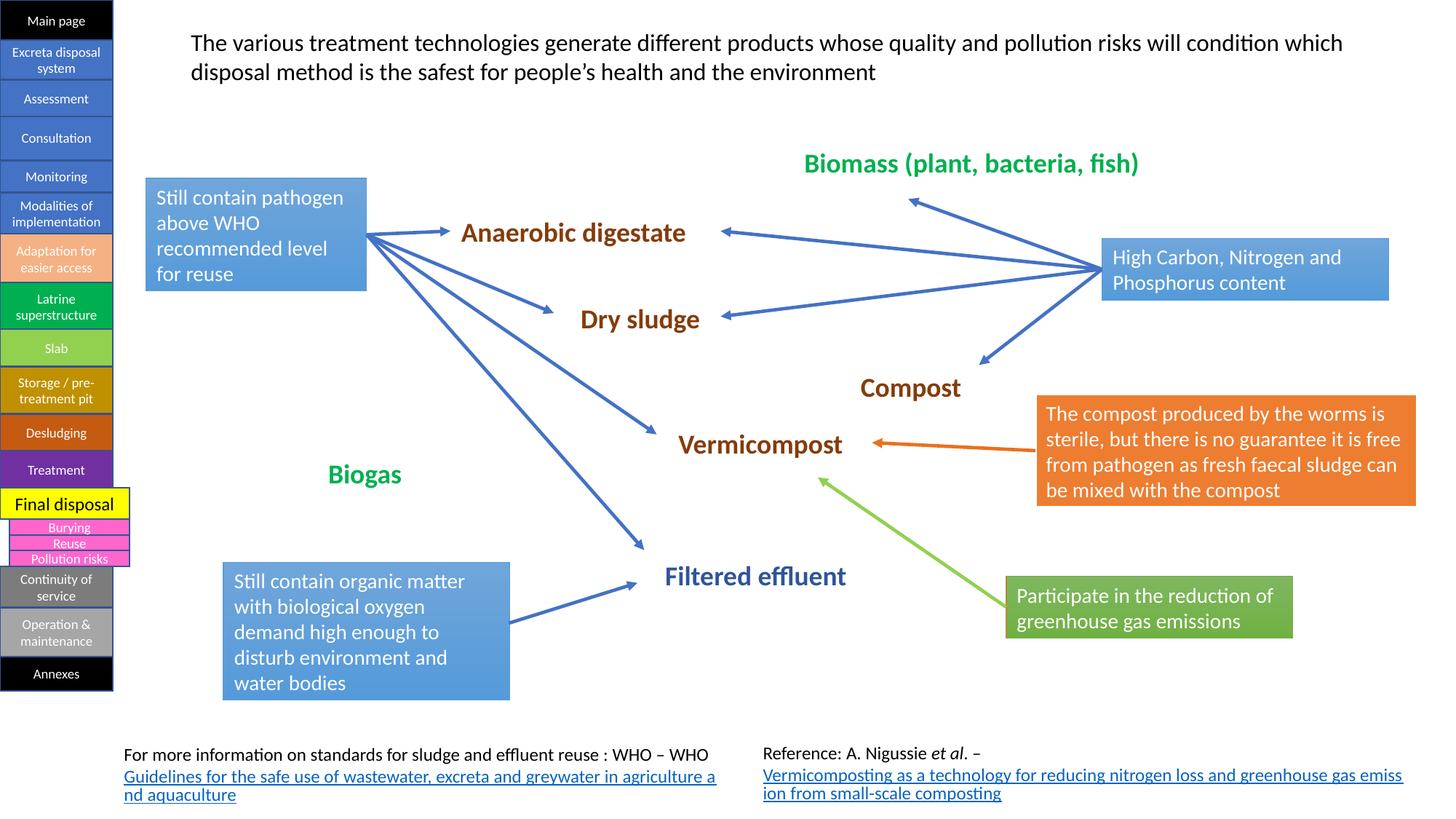

Main page
The various treatment technologies generate different products whose quality and pollution risks will condition which disposal method is the safest for people’s health and the environment
Excreta disposal system
Assessment
Consultation
Biomass (plant, bacteria, fish)
Monitoring
Still contain pathogen above WHO recommended level for reuse
Modalities of implementation
Anaerobic digestate
Adaptation for easier access
High Carbon, Nitrogen and Phosphorus content
Latrine superstructure
Dry sludge
Slab
Compost
Storage / pre-treatment pit
The compost produced by the worms is sterile, but there is no guarantee it is free from pathogen as fresh faecal sludge can be mixed with the compost
Desludging
Vermicompost
Treatment
Biogas
Final disposal
Burying
Reuse
Pollution risks
Filtered effluent
Still contain organic matter with biological oxygen demand high enough to disturb environment and water bodies
Continuity of service
Participate in the reduction of greenhouse gas emissions
Operation & maintenance
Annexes
Reference: A. Nigussie et al. – Vermicomposting as a technology for reducing nitrogen loss and greenhouse gas emission from small-scale composting
For more information on standards for sludge and effluent reuse : WHO – WHO Guidelines for the safe use of wastewater, excreta and greywater in agriculture and aquaculture